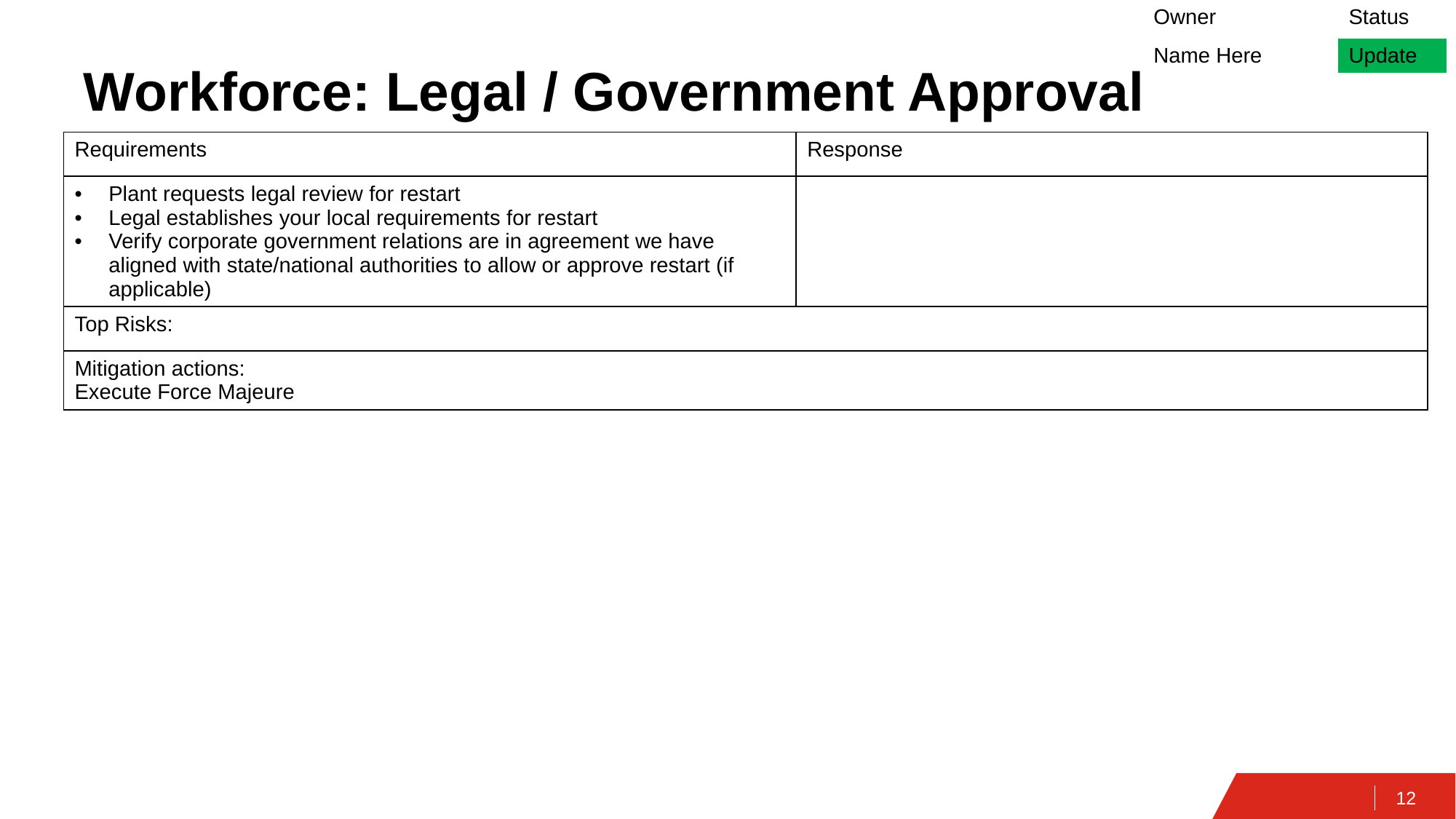

| Owner | Status |
| --- | --- |
| Name Here | Update |
# Workforce: Legal / Government Approval
| Requirements | Response |
| --- | --- |
| Plant requests legal review for restart Legal establishes your local requirements for restart Verify corporate government relations are in agreement we have aligned with state/national authorities to allow or approve restart (if applicable) |  |
| Top Risks: |  |
| Mitigation actions: Execute Force Majeure |  |